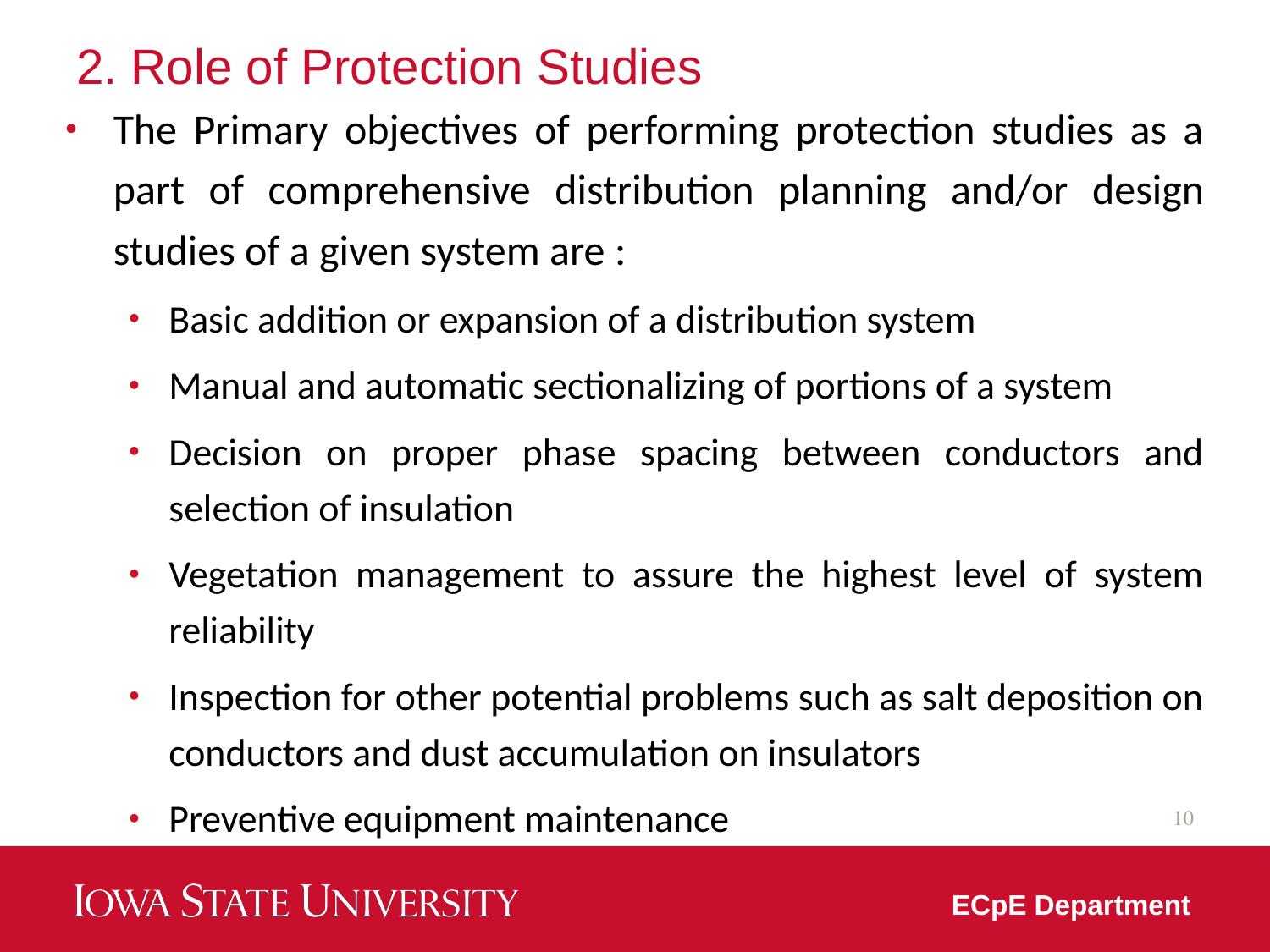

# 2. Role of Protection Studies
The Primary objectives of performing protection studies as a part of comprehensive distribution planning and/or design studies of a given system are :
Basic addition or expansion of a distribution system
Manual and automatic sectionalizing of portions of a system
Decision on proper phase spacing between conductors and selection of insulation
Vegetation management to assure the highest level of system reliability
Inspection for other potential problems such as salt deposition on conductors and dust accumulation on insulators
Preventive equipment maintenance
10
ECpE Department